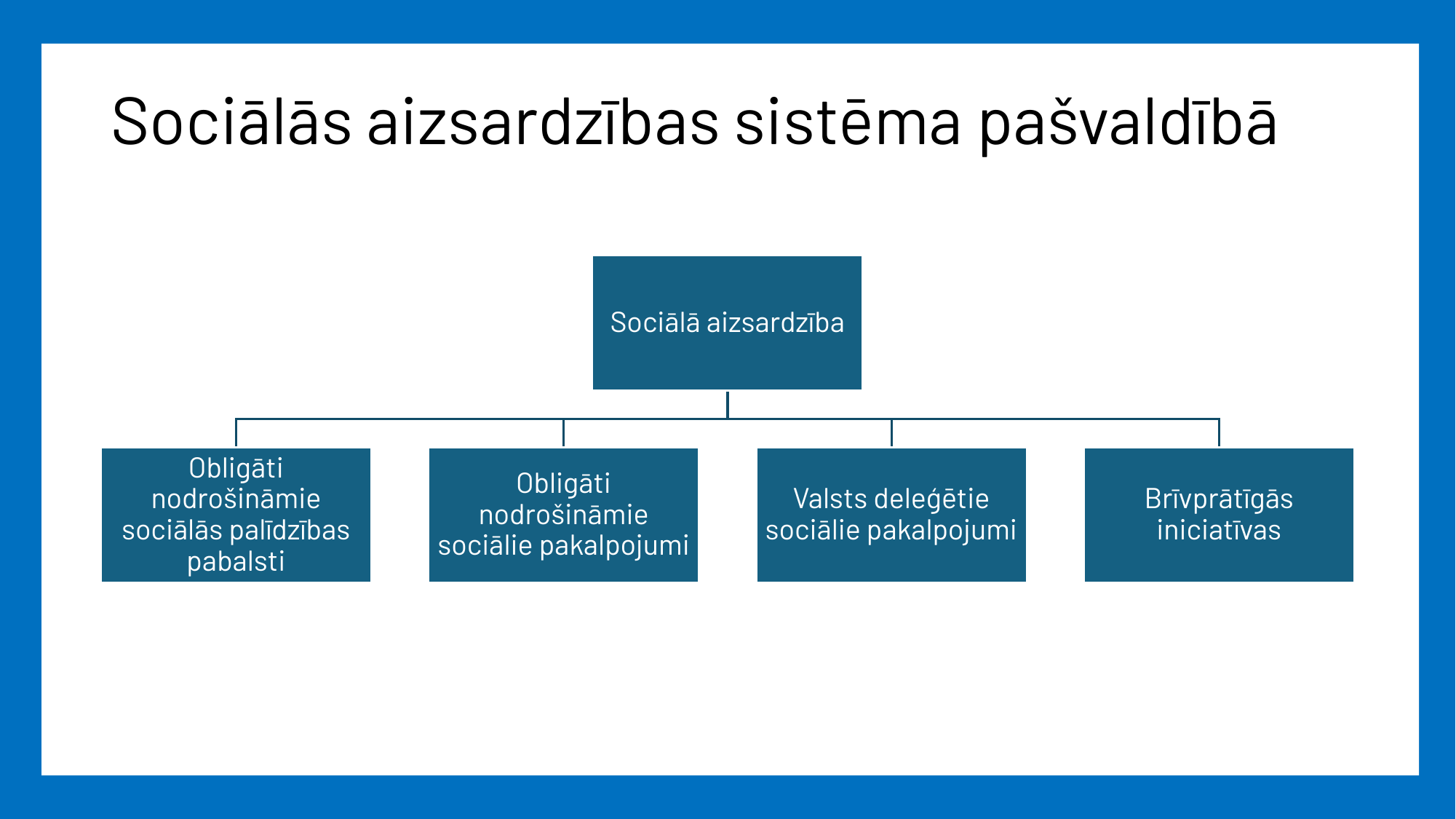

# Sociālās aizsardzības sistēma pašvaldībā
Sociālā aizsardzība
Obligāti nodrošināmie sociālās palīdzības pabalsti
Obligāti nodrošināmie sociālie pakalpojumi
Valsts deleģētie sociālie pakalpojumi
Brīvprātīgās iniciatīvas